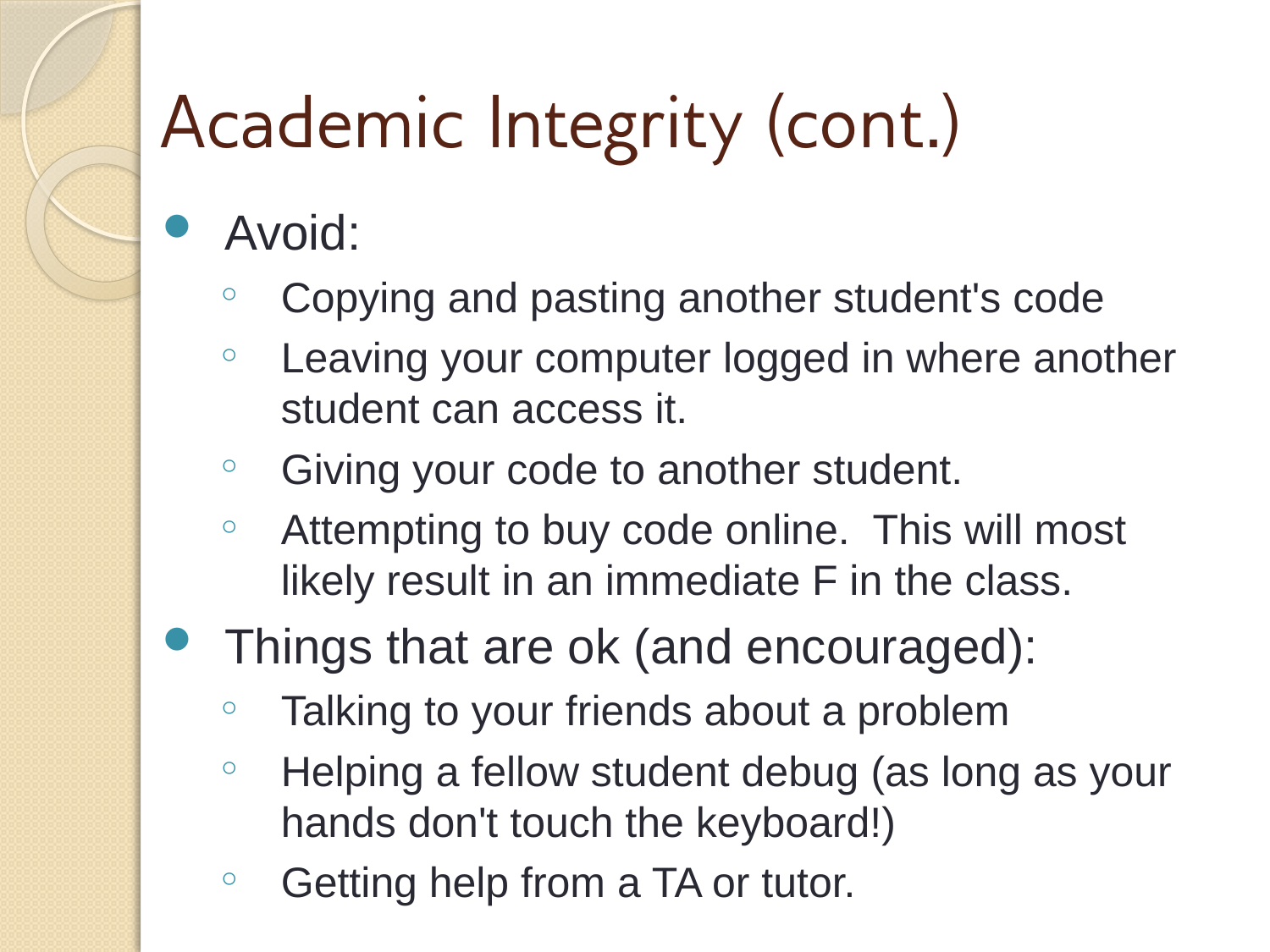

# Academic Integrity (cont.)
Avoid:
Copying and pasting another student's code
Leaving your computer logged in where another student can access it.
Giving your code to another student.
Attempting to buy code online.  This will most likely result in an immediate F in the class.
Things that are ok (and encouraged):
Talking to your friends about a problem
Helping a fellow student debug (as long as your hands don't touch the keyboard!)
Getting help from a TA or tutor.